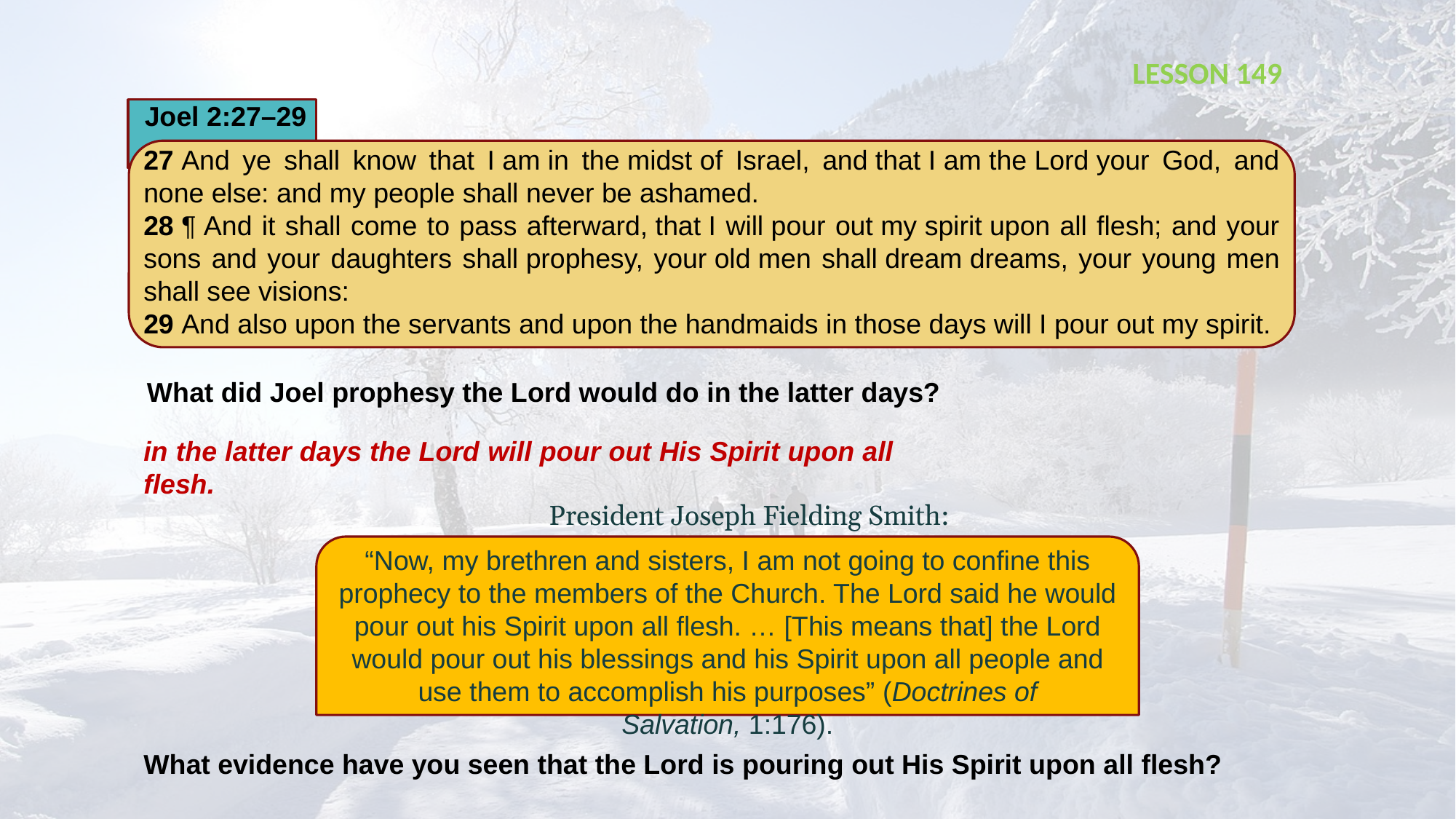

LESSON 149
Joel 2:27–29

27 And ye shall know that I am in the midst of Israel, and that I am the Lord your God, and none else: and my people shall never be ashamed.
28 ¶ And it shall come to pass afterward, that I will pour out my spirit upon all flesh; and your sons and your daughters shall prophesy, your old men shall dream dreams, your young men shall see visions:
29 And also upon the servants and upon the handmaids in those days will I pour out my spirit.

What did Joel prophesy the Lord would do in the latter days?
in the latter days the Lord will pour out His Spirit upon all flesh.
President Joseph Fielding Smith:

“Now, my brethren and sisters, I am not going to confine this prophecy to the members of the Church. The Lord said he would pour out his Spirit upon all flesh. … [This means that] the Lord would pour out his blessings and his Spirit upon all people and use them to accomplish his purposes” (Doctrines of Salvation, 1:176).
What evidence have you seen that the Lord is pouring out His Spirit upon all flesh?